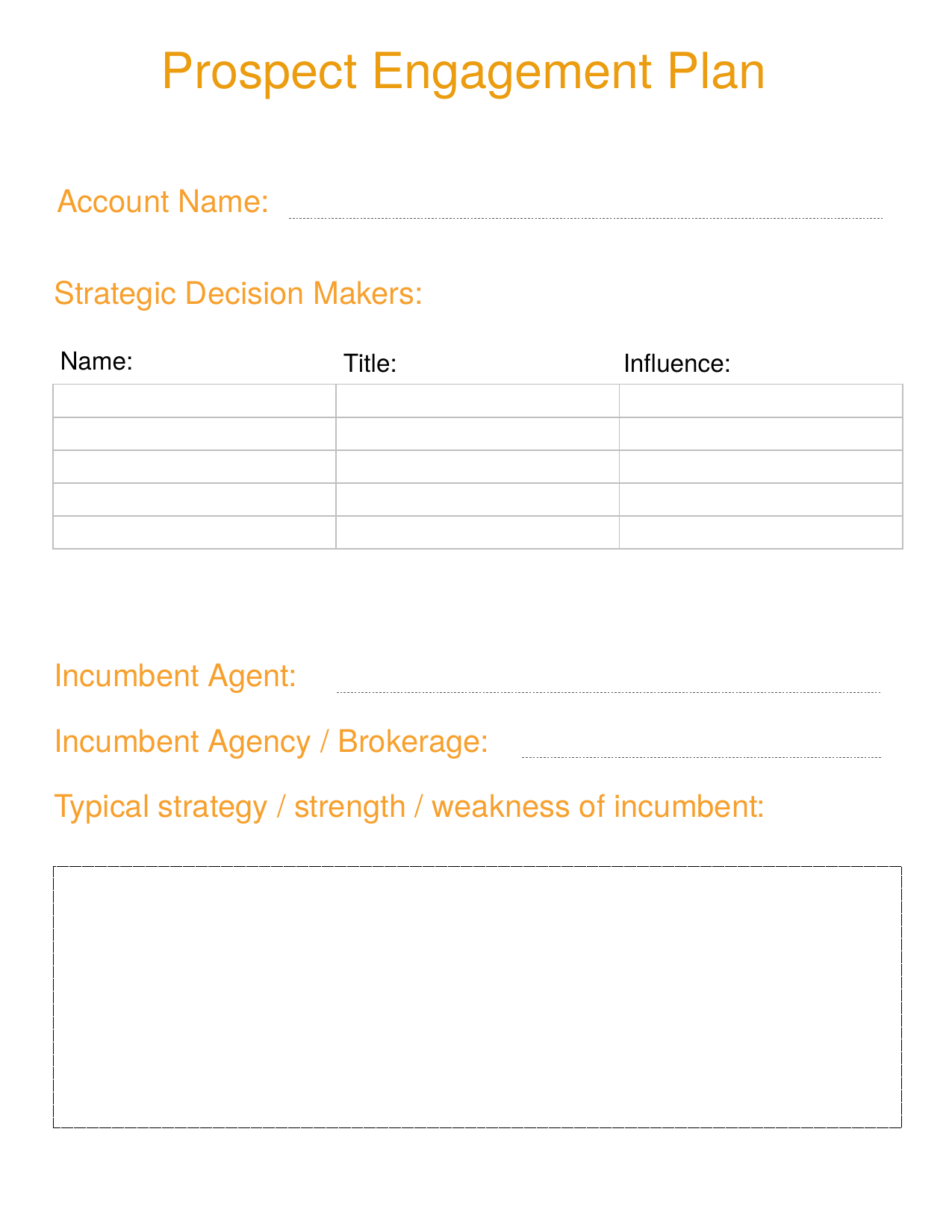

Prospect Engagement Plan
Account Name:

Strategic Decision Makers:
Name:
Title:
Influence:
|  |  |  |
| --- | --- | --- |
|  |  |  |
|  |  |  |
|  |  |  |
|  |  |  |
Incumbent Agent:

Incumbent Agency / Brokerage:

Typical strategy / strength / weakness of incumbent: